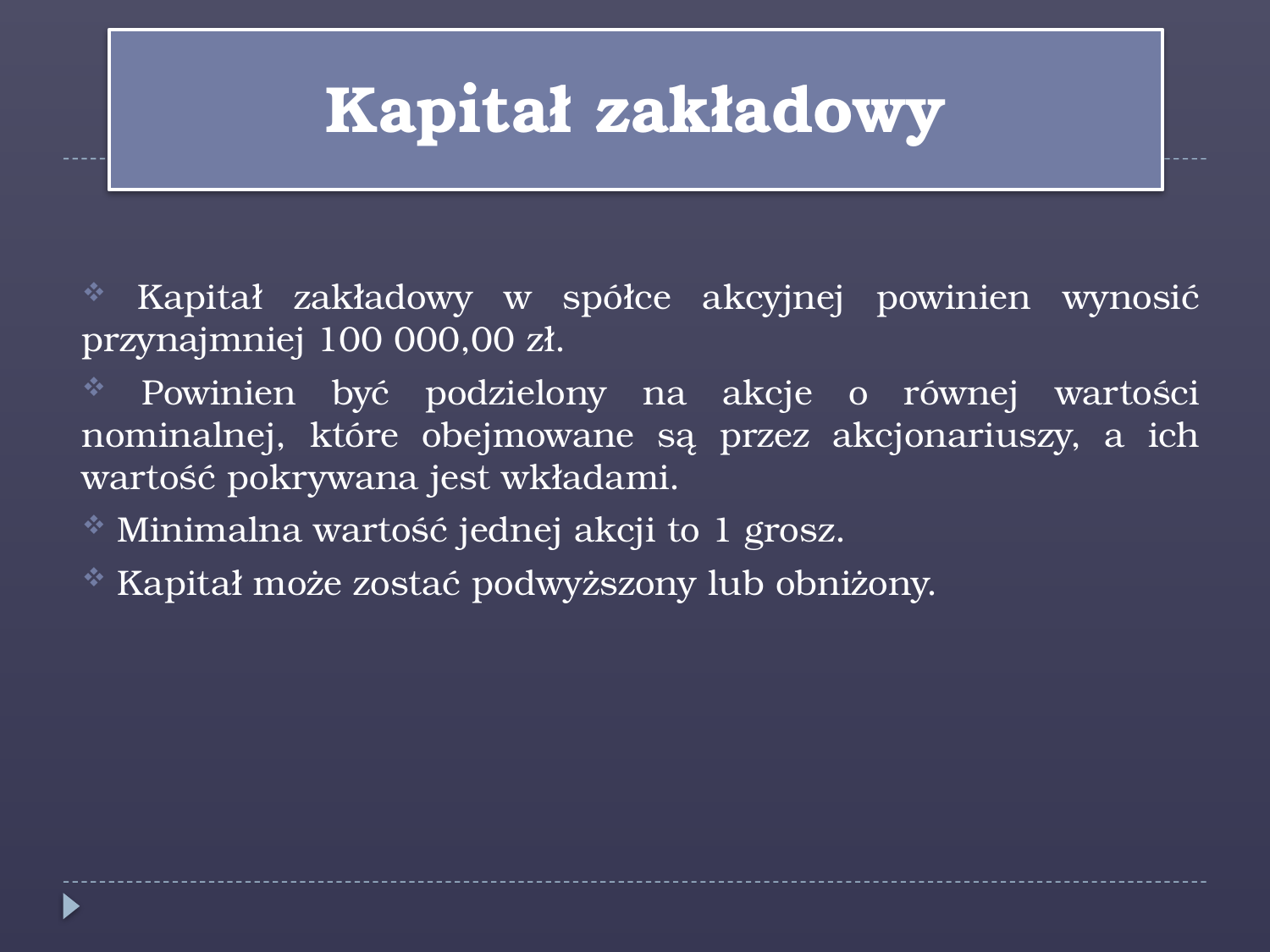

Kapitał zakładowy
 Kapitał zakładowy w spółce akcyjnej powinien wynosić przynajmniej 100 000,00 zł.
 Powinien być podzielony na akcje o równej wartości nominalnej, które obejmowane są przez akcjonariuszy, a ich wartość pokrywana jest wkładami.
 Minimalna wartość jednej akcji to 1 grosz.
 Kapitał może zostać podwyższony lub obniżony.